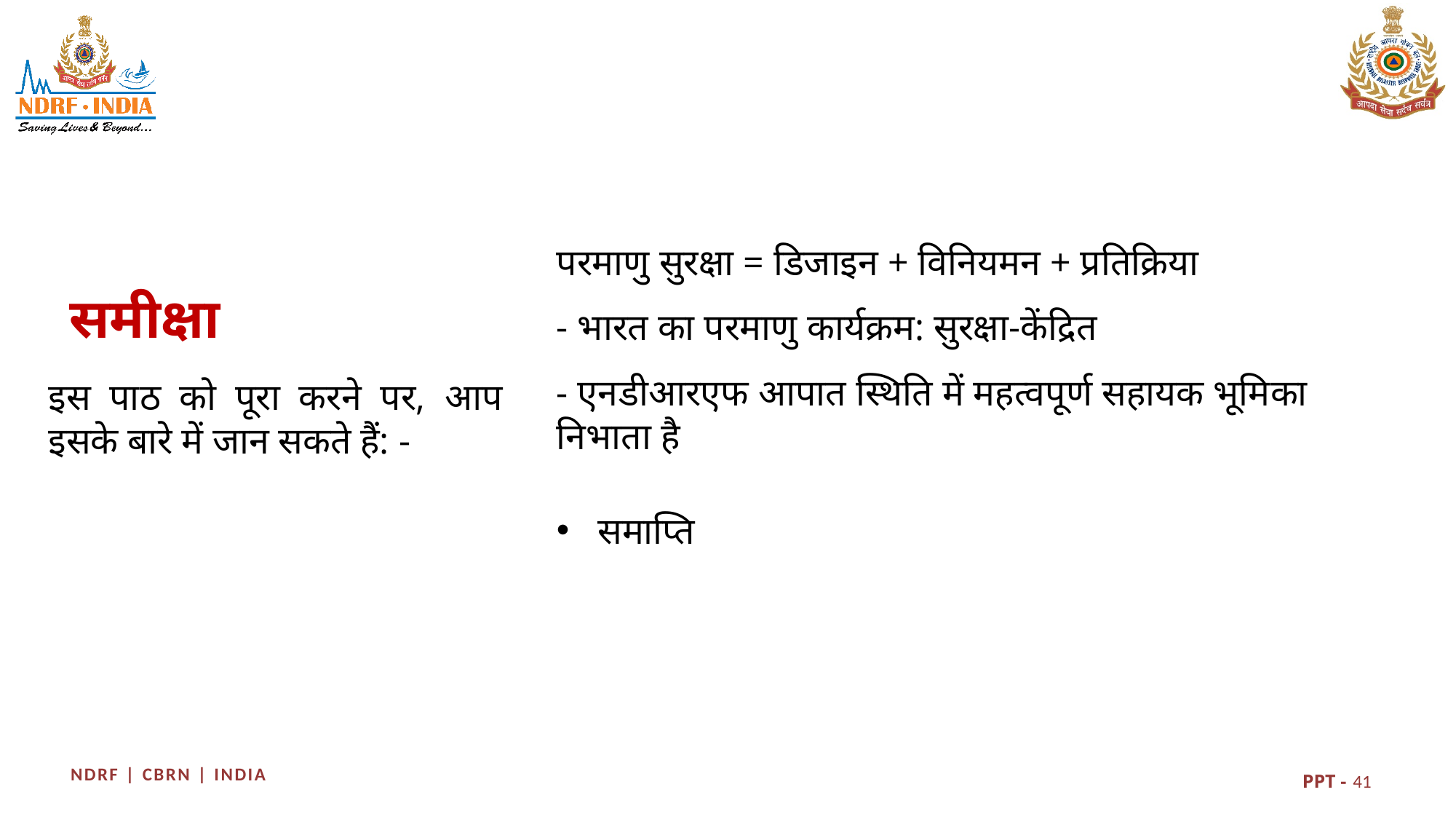

परमाणु सुरक्षा = डिजाइन + विनियमन + प्रतिक्रिया
- भारत का परमाणु कार्यक्रम: सुरक्षा-केंद्रित
- एनडीआरएफ आपात स्थिति में महत्वपूर्ण सहायक भूमिका निभाता है
समाप्ति
# समीक्षा
इस पाठ को पूरा करने पर, आप इसके बारे में जान सकते हैं: -
41